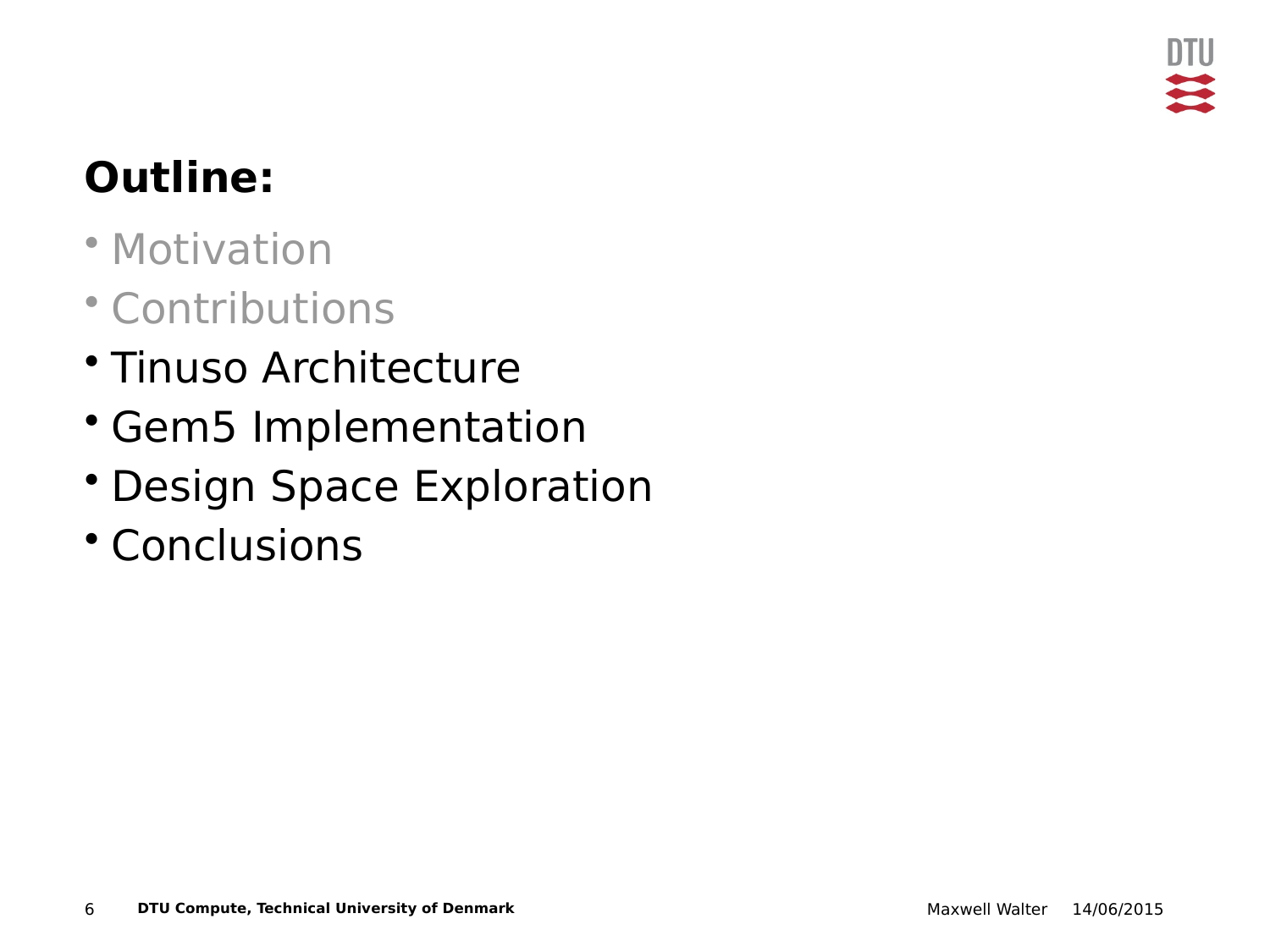

# Outline:
Motivation
Contributions
Tinuso Architecture
Gem5 Implementation
Design Space Exploration
Conclusions